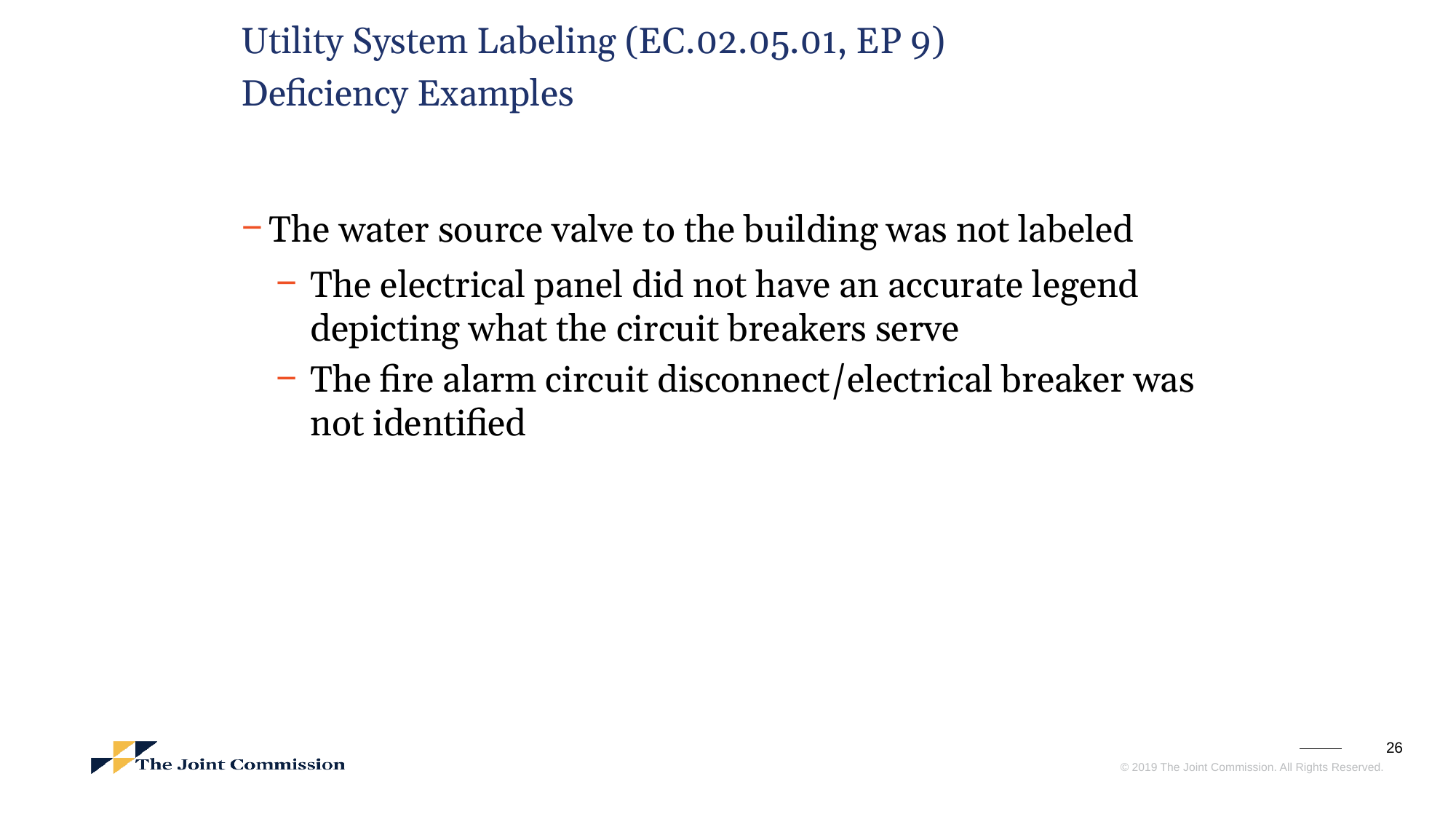

Utility System Labeling (EC.02.05.01, EP 9)
Deficiency Examples
The water source valve to the building was not labeled
The electrical panel did not have an accurate legend depicting what the circuit breakers serve
The fire alarm circuit disconnect/electrical breaker was not identified